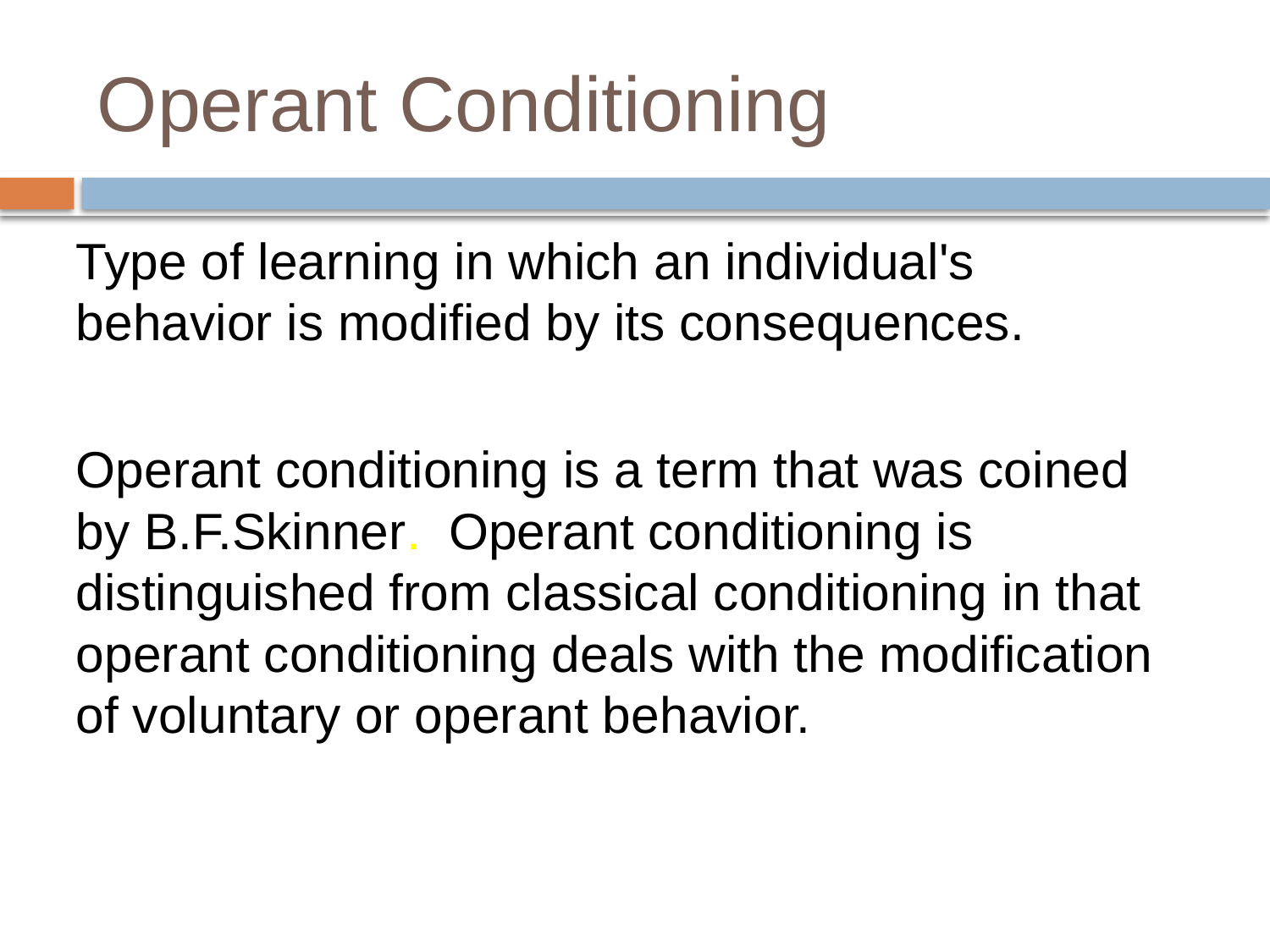

# Operant Conditioning
Type of learning in which an individual's behavior is modified by its consequences.

Operant conditioning is a term that was coined by B.F.Skinner.  Operant conditioning is distinguished from classical conditioning in that operant conditioning deals with the modification of voluntary or operant behavior.